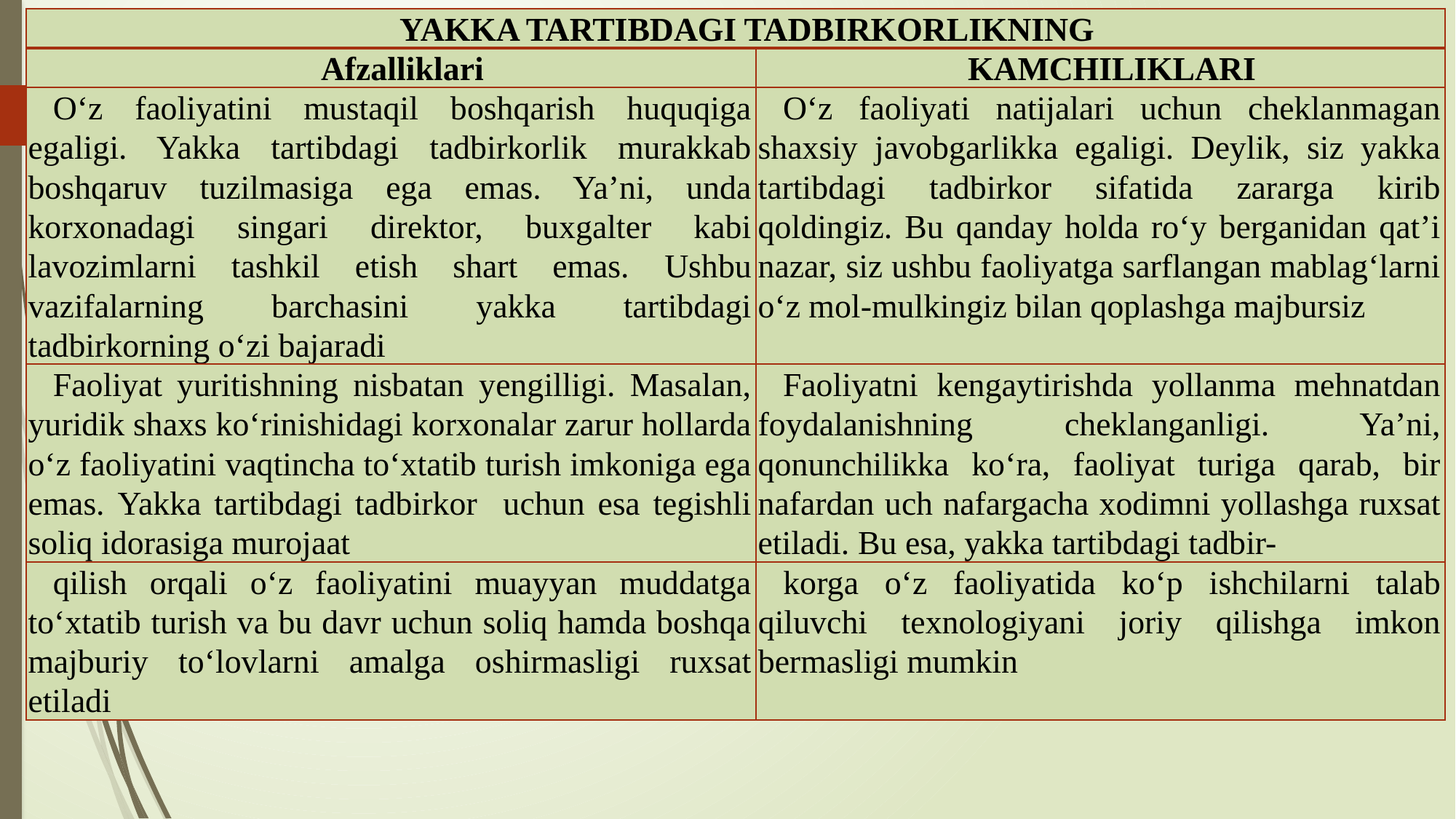

| YAKKA TARTIBDAGI TADBIRKORLIKNING |  |
| --- | --- |
| Afzalliklari | KAMCHILIKLARI |
| O‘z faoliyatini mustaqil boshqarish huquqiga egaligi. Yakka tartibdagi tadbirkorlik murakkab boshqaruv tuzilmasiga ega emas. Ya’ni, unda korxonadagi singari direktor, buxgalter kabi lavozimlarni tashkil etish shart emas. Ushbu vazifalarning barchasini yakka tartibdagi tadbirkorning o‘zi bajaradi | O‘z faoliyati natijalari uchun cheklanmagan shaxsiy javobgarlikka egaligi. Deylik, siz yakka tartibdagi tadbirkor sifatida zararga kirib qoldingiz. Bu qanday holda ro‘y berganidan qat’i nazar, siz ushbu faoliyatga sarflangan mablag‘larni o‘z mol-mulkingiz bilan qoplashga majbursiz |
| Faoliyat yuritishning nisbatan yengilligi. Masalan, yuridik shaxs ko‘rinishidagi korxonalar zarur hollarda o‘z faoliyatini vaqtincha to‘xtatib turish imkoniga ega emas. Yakka tartibdagi tadbirkor uchun esa tegishli soliq idorasiga murojaat | Faoliyatni kengaytirishda yollanma mehnatdan foydalanishning cheklanganligi. Ya’ni, qonunchilikka ko‘ra, faoliyat turiga qarab, bir nafardan uch nafargacha xodimni yollashga ruxsat etiladi. Bu esa, yakka tartibdagi tadbir- |
| qilish orqali o‘z faoliyatini muayyan muddatga to‘xtatib turish va bu davr uchun soliq hamda boshqa majburiy to‘lovlarni amalga oshirmasligi ruxsat etiladi | korga o‘z faoliyatida ko‘p ishchilarni talab qiluvchi texnologiyani joriy qilishga imkon bermasligi mumkin |